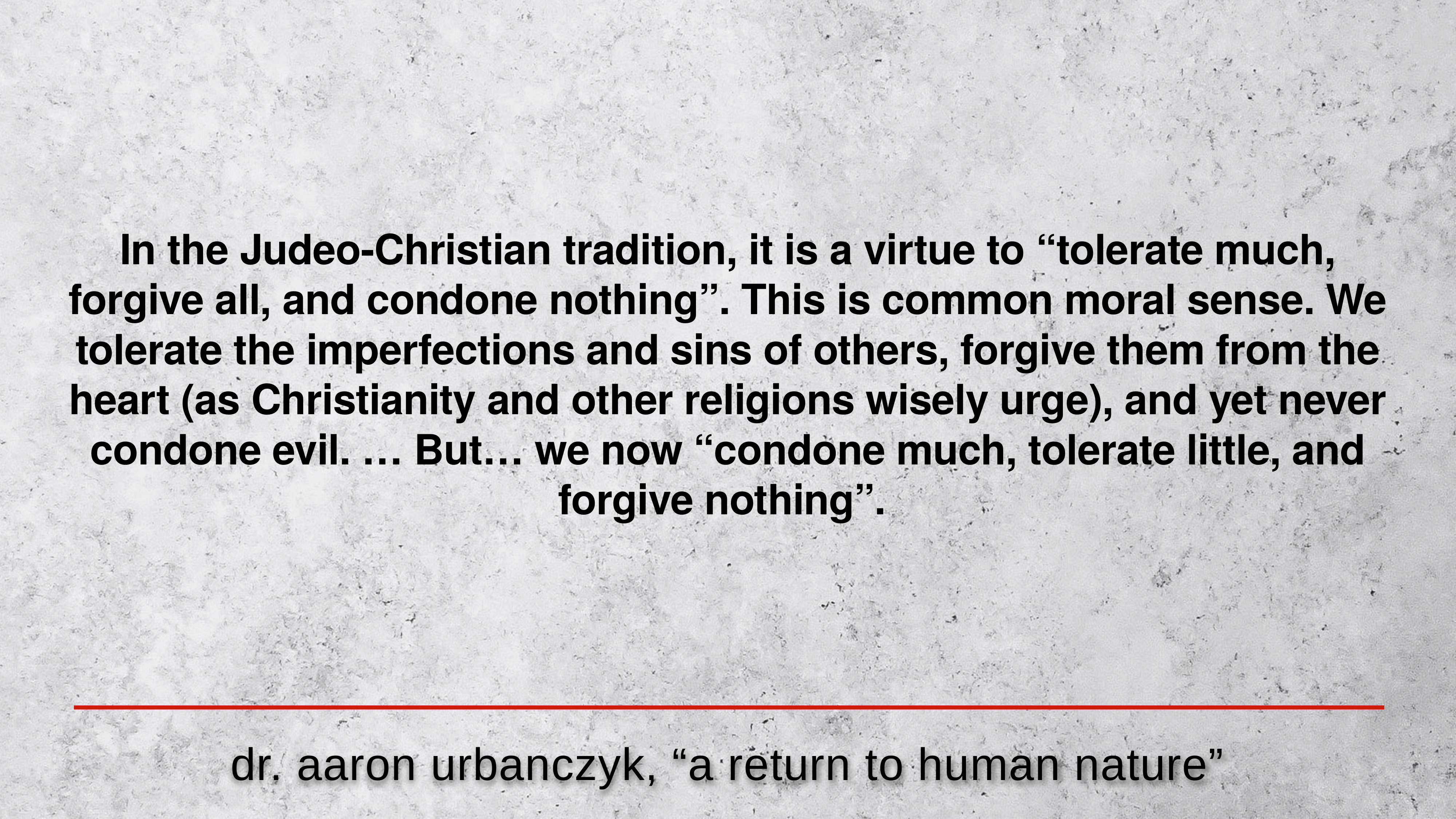

In the Judeo-Christian tradition, it is a virtue to “tolerate much, forgive all, and condone nothing”. This is common moral sense. We tolerate the imperfections and sins of others, forgive them from the heart (as Christianity and other religions wisely urge), and yet never condone evil. … But… we now “condone much, tolerate little, and forgive nothing”.
dr. aaron urbanczyk, “a return to human nature”